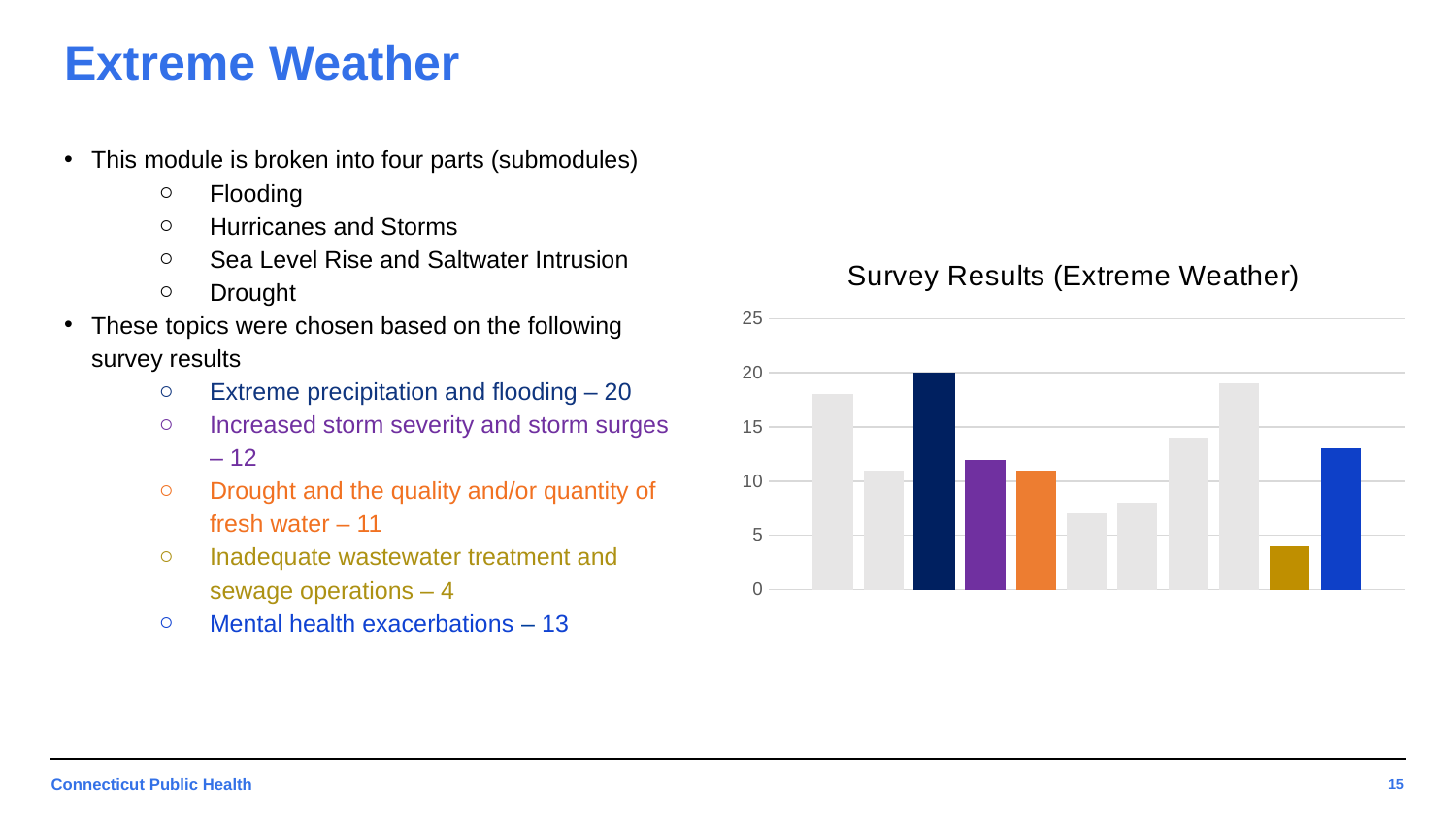

# Extreme Weather
This module is broken into four parts (submodules)
Flooding
Hurricanes and Storms
Sea Level Rise and Saltwater Intrusion
Drought
These topics were chosen based on the following survey results
Extreme precipitation and flooding – 20
Increased storm severity and storm surges – 12
Drought and the quality and/or quantity of fresh water – 11
Inadequate wastewater treatment and sewage operations – 4
Mental health exacerbations – 13

### Chart: Survey Results (Extreme Weather)

| Category | Extreme heat and heat waves​ | Extreme cold | Extreme precipitation and flooding | Increased storm severity and storm surges​ | Drought and the quality and/or quantity of fresh water​ | Water and food borne diseases​ | Food safety and security | Reduced air quality | Increase in diseases associated with mosquitos and ticks (vector-borne) | Inadequate wastewater treatment and sewage operations | Mental health exacerbations |
|---|---|---|---|---|---|---|---|---|---|---|---|